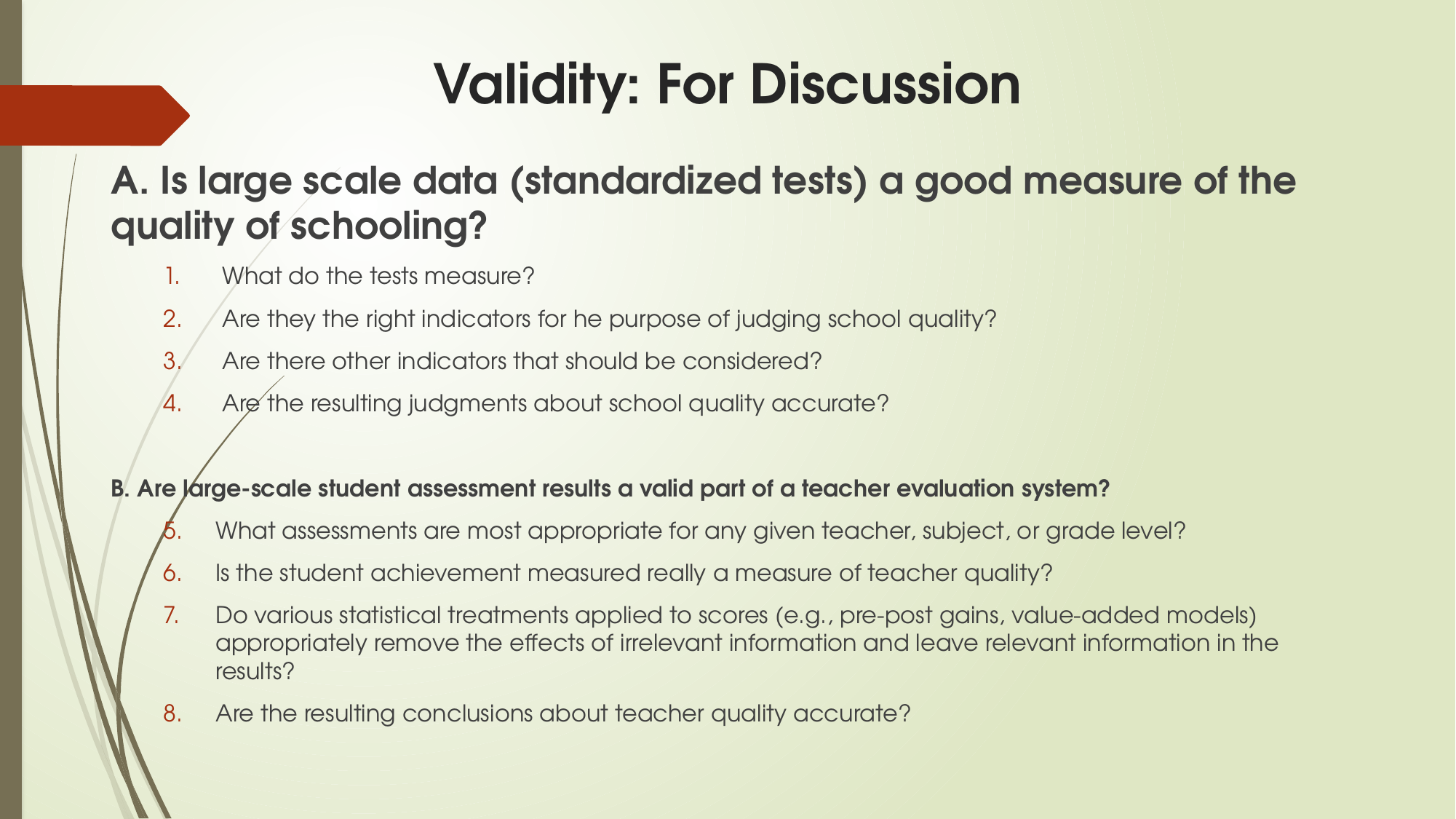

# Validity: For Discussion
A. Is large scale data (standardized tests) a good measure of the quality of schooling?
What do the tests measure?
Are they the right indicators for he purpose of judging school quality?
Are there other indicators that should be considered?
Are the resulting judgments about school quality accurate?

B. Are large-scale student assessment results a valid part of a teacher evaluation system?
What assessments are most appropriate for any given teacher, subject, or grade level?
Is the student achievement measured really a measure of teacher quality?
Do various statistical treatments applied to scores (e.g., pre-post gains, value-added models) appropriately remove the effects of irrelevant information and leave relevant information in the results?
Are the resulting conclusions about teacher quality accurate?